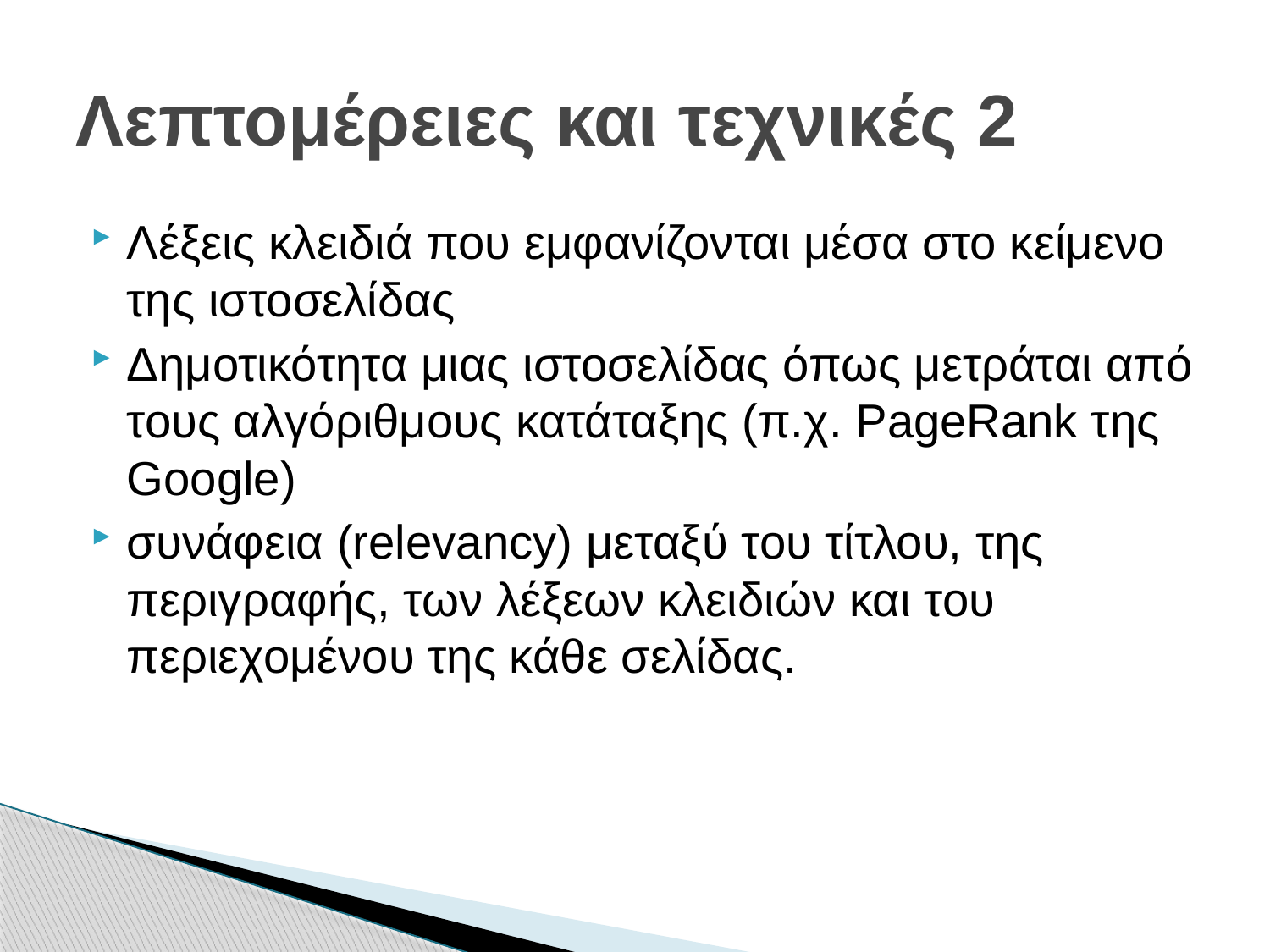

# Λεπτομέρειες και τεχνικές 2
Λέξεις κλειδιά που εμφανίζονται μέσα στο κείμενο της ιστοσελίδας
Δημοτικότητα μιας ιστοσελίδας όπως μετράται από τους αλγόριθμους κατάταξης (π.χ. PageRank της Google)
συνάφεια (relevancy) μεταξύ του τίτλου, της περιγραφής, των λέξεων κλειδιών και του περιεχομένου της κάθε σελίδας.